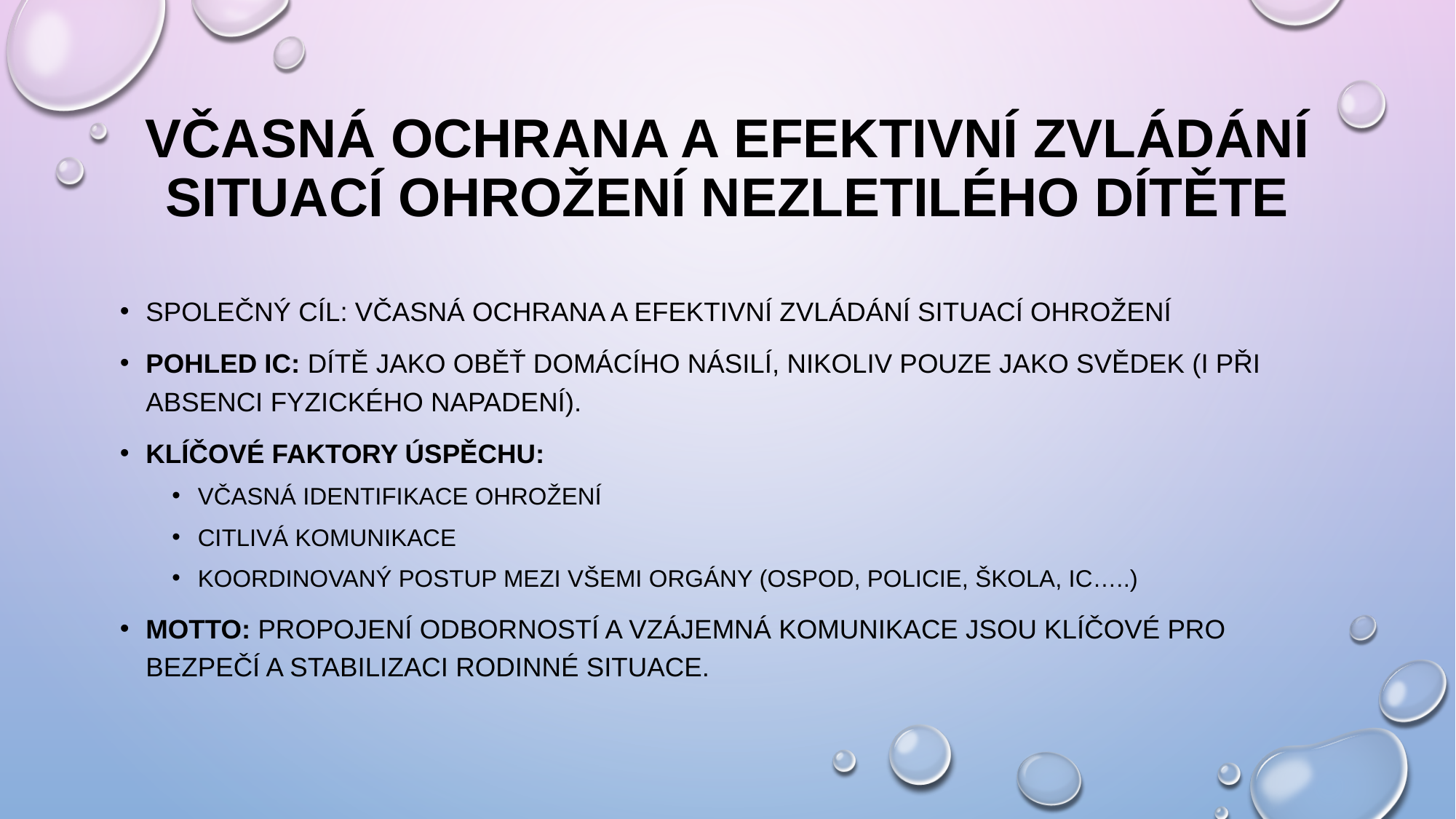

# Včasná ochrana a efektivní zvládání situací ohrožení nezletilého dítěte
Společný cíl: Včasná ochrana a efektivní zvládání situací ohrožení
Pohled IC: Dítě jako oběť domácího násilí, nikoliv pouze jako svědek (i při absenci fyzického napadení).
Klíčové faktory úspěchu:
Včasná identifikace ohrožení
Citlivá komunikace
Koordinovaný postup mezi všemi orgány (OSPOD, Policie, Škola, IC…..)
Motto: Propojení odborností a vzájemná komunikace jsou klíčové pro bezpečí a stabilizaci rodinné situace.